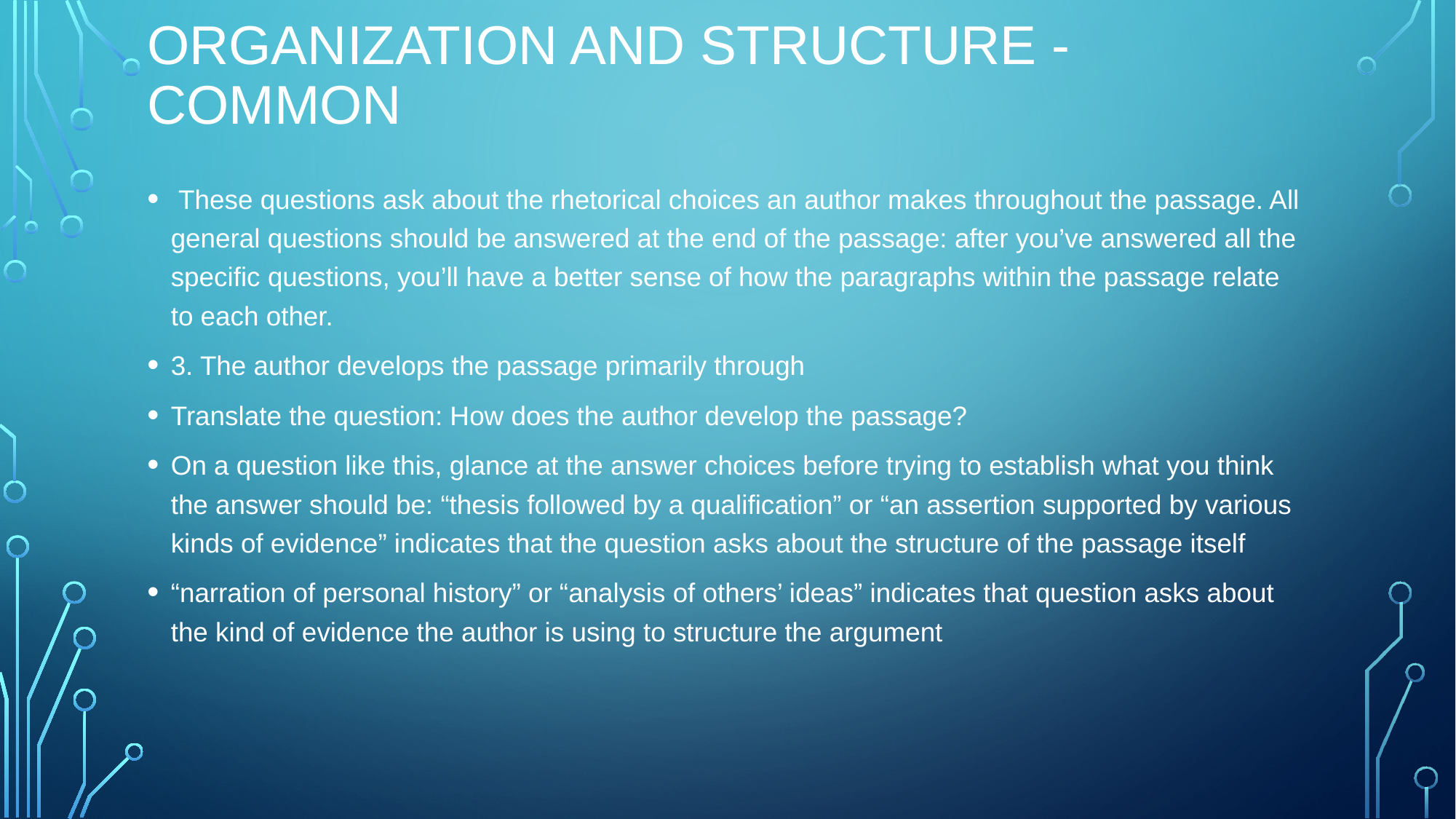

# Organization and structure - common

 These questions ask about the rhetorical choices an author makes throughout the passage. All general questions should be answered at the end of the passage: after you’ve answered all the specific questions, you’ll have a better sense of how the paragraphs within the passage relate to each other.
3. The author develops the passage primarily through
Translate the question: How does the author develop the passage?
On a question like this, glance at the answer choices before trying to establish what you think the answer should be: “thesis followed by a qualification” or “an assertion supported by various kinds of evidence” indicates that the question asks about the structure of the passage itself
“narration of personal history” or “analysis of others’ ideas” indicates that question asks about the kind of evidence the author is using to structure the argument